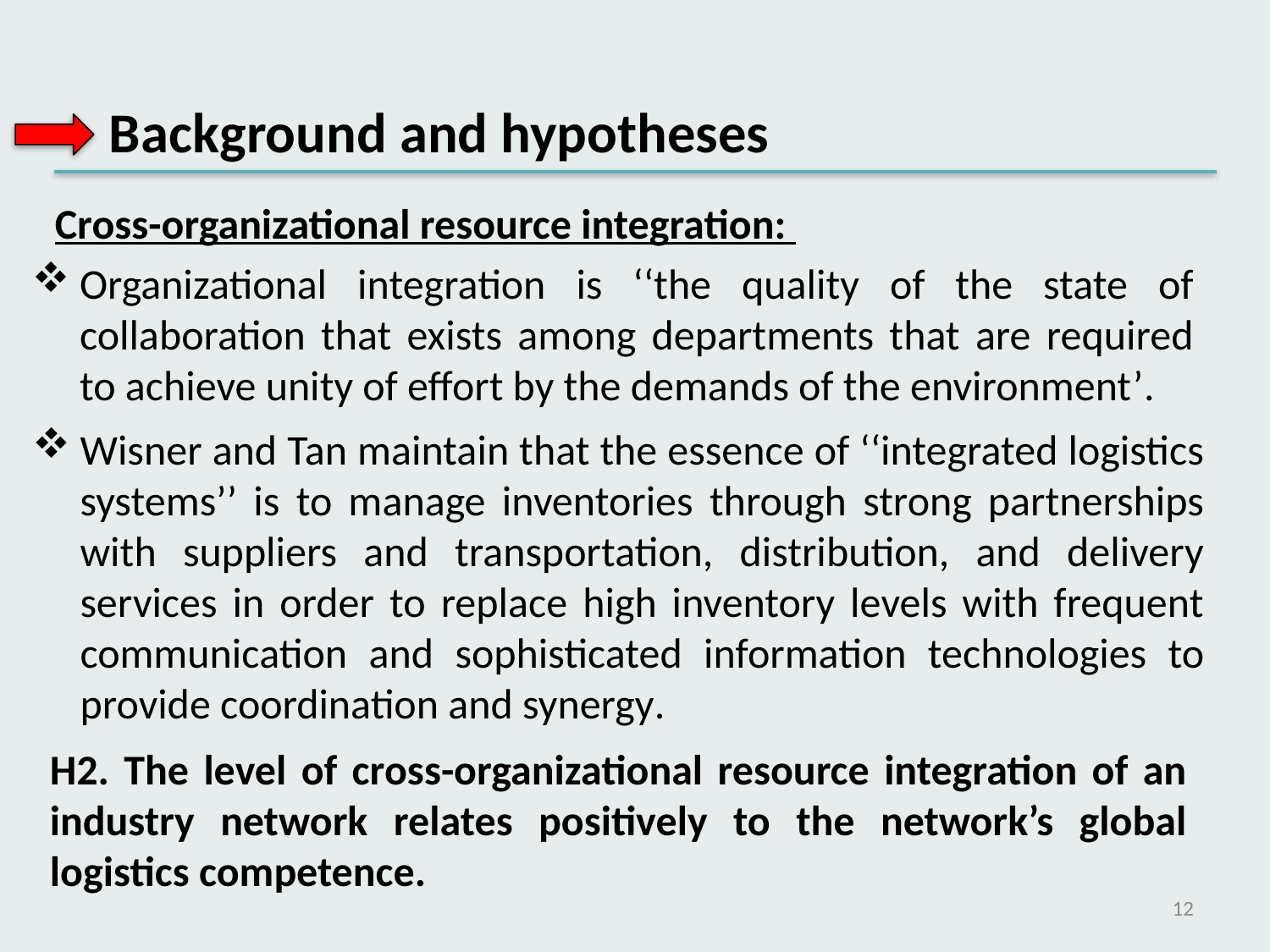

Background and hypotheses

Cross-organizational resource integration:
Organizational integration is ‘‘the quality of the state of collaboration that exists among departments that are required to achieve unity of effort by the demands of the environment’.
Wisner and Tan maintain that the essence of ‘‘integrated logistics systems’’ is to manage inventories through strong partnerships with suppliers and transportation, distribution, and delivery services in order to replace high inventory levels with frequent communication and sophisticated information technologies to provide coordination and synergy.
H2. The level of cross-organizational resource integration of an industry network relates positively to the network’s global logistics competence.
12